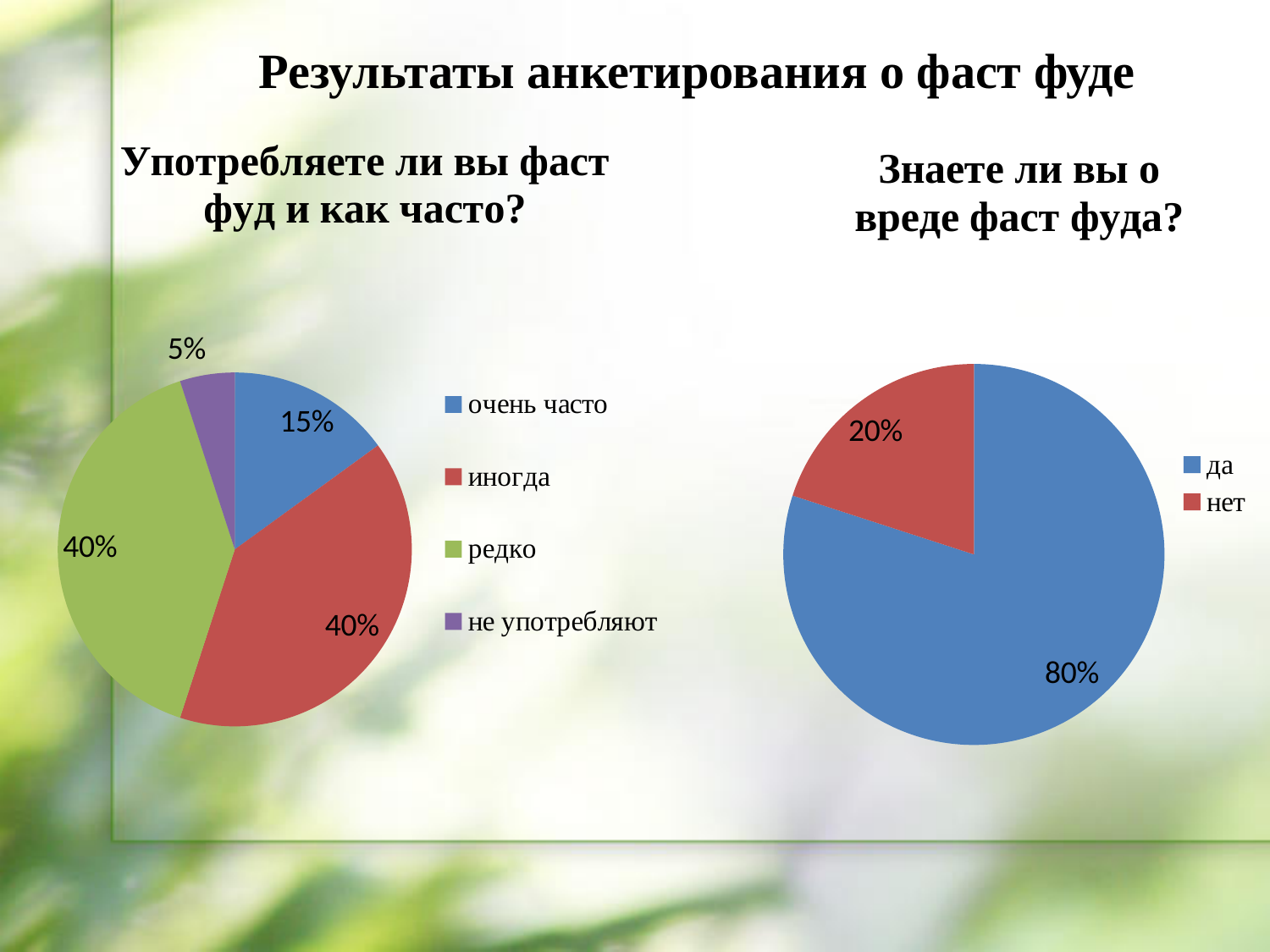

Результаты анкетирования о фаст фуде

### Chart: Употребляете ли вы фаст фуд и как часто?

| Category | Столбец1 |
|---|---|
| очень часто | 15.0 |
| иногда | 40.0 |
| редко | 40.0 |
| не употребляют  | 5.0 |

### Chart: Знаете ли вы о вреде фаст фуда?

| Category | Продажи |
|---|---|
| да | 80.0 |
| нет | 20.0 |